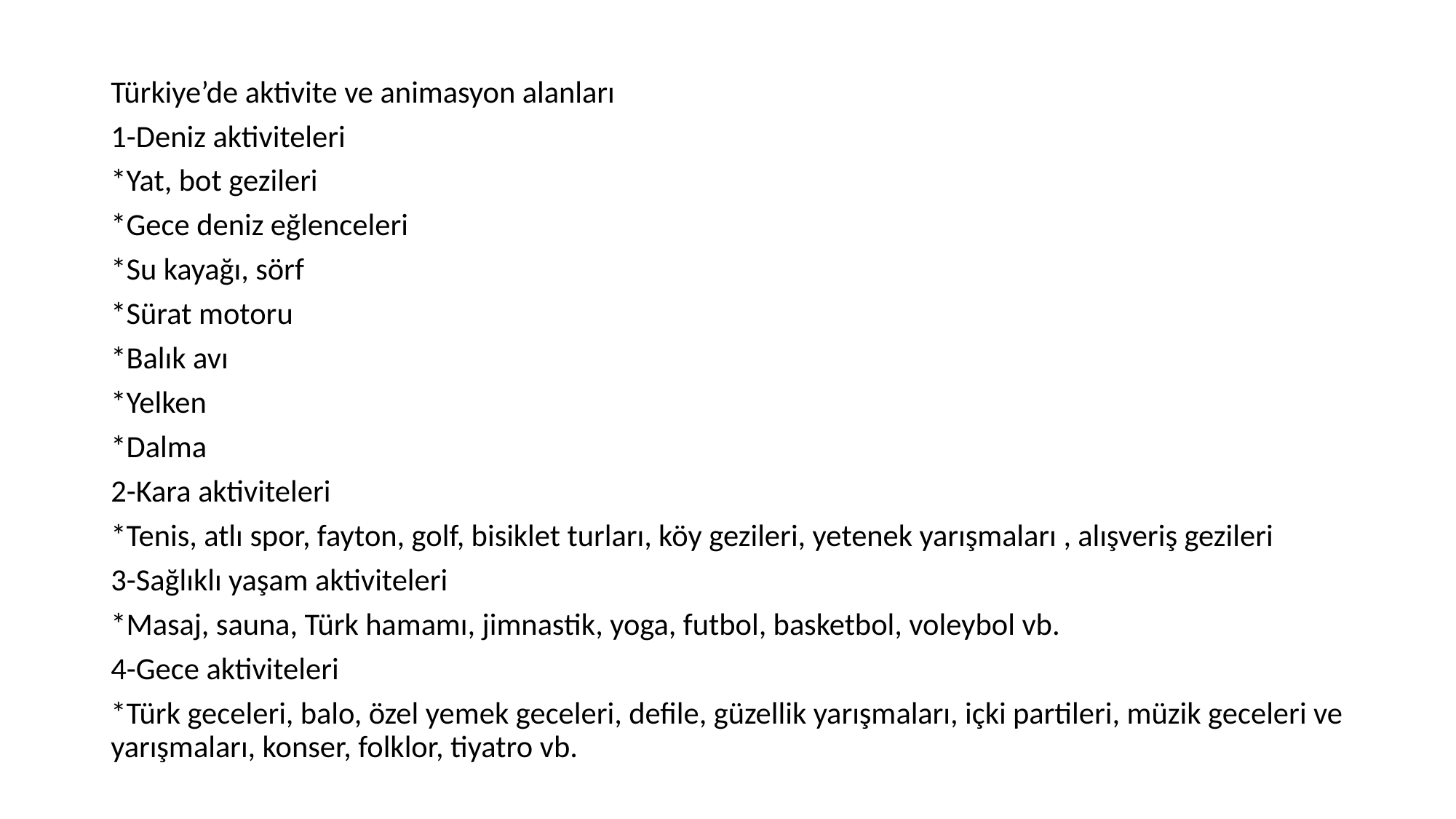

Türkiye’de aktivite ve animasyon alanları
1-Deniz aktiviteleri
*Yat, bot gezileri
*Gece deniz eğlenceleri
*Su kayağı, sörf
*Sürat motoru
*Balık avı
*Yelken
*Dalma
2-Kara aktiviteleri
*Tenis, atlı spor, fayton, golf, bisiklet turları, köy gezileri, yetenek yarışmaları , alışveriş gezileri
3-Sağlıklı yaşam aktiviteleri
*Masaj, sauna, Türk hamamı, jimnastik, yoga, futbol, basketbol, voleybol vb.
4-Gece aktiviteleri
*Türk geceleri, balo, özel yemek geceleri, defile, güzellik yarışmaları, içki partileri, müzik geceleri ve yarışmaları, konser, folklor, tiyatro vb.